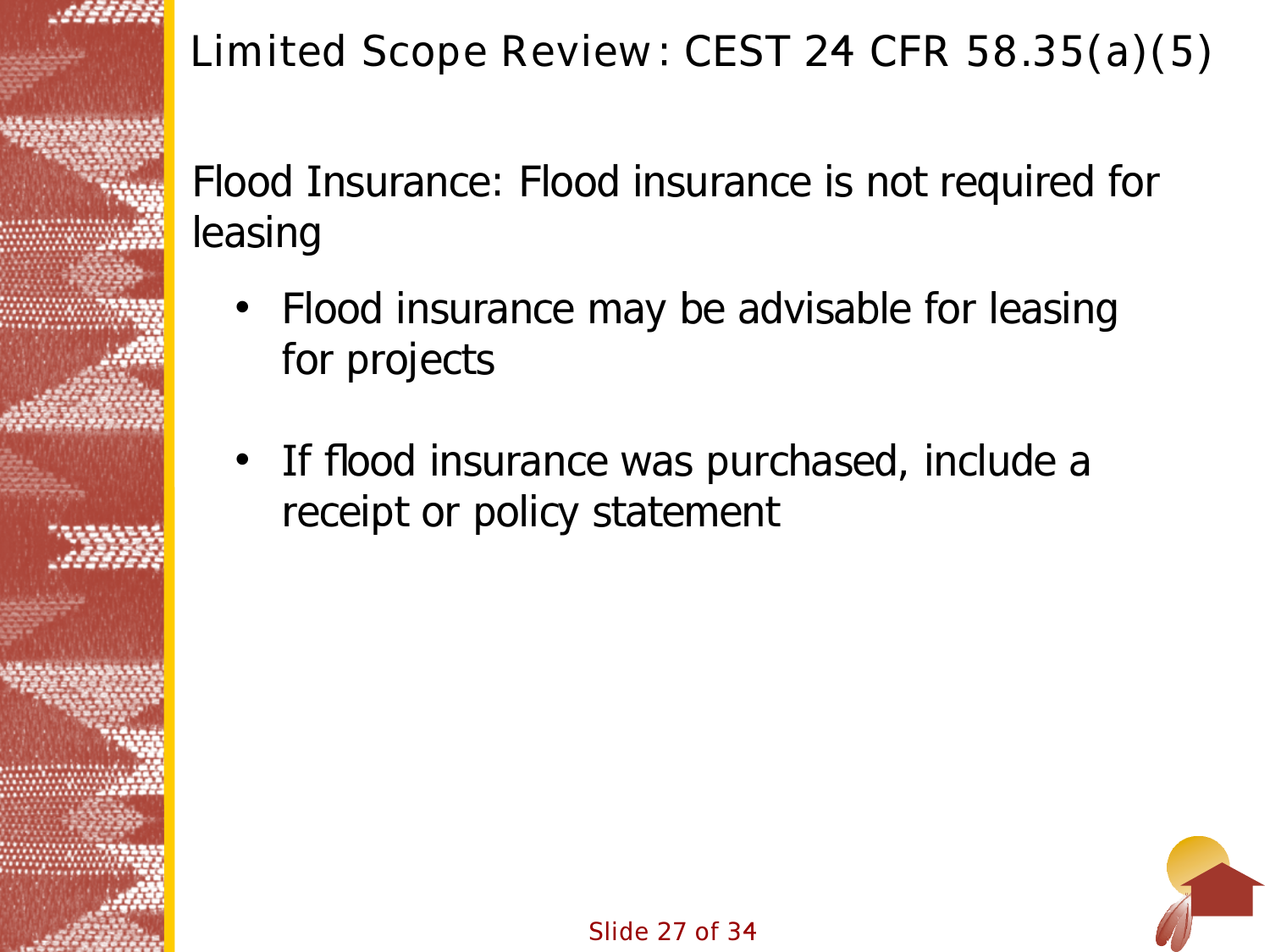

# Limited Scope Review: CEST 24 CFR 58.35(a)(5)
Flood Insurance: Flood insurance is not required for leasing
Flood insurance may be advisable for leasing for projects

If flood insurance was purchased, include a receipt or policy statement